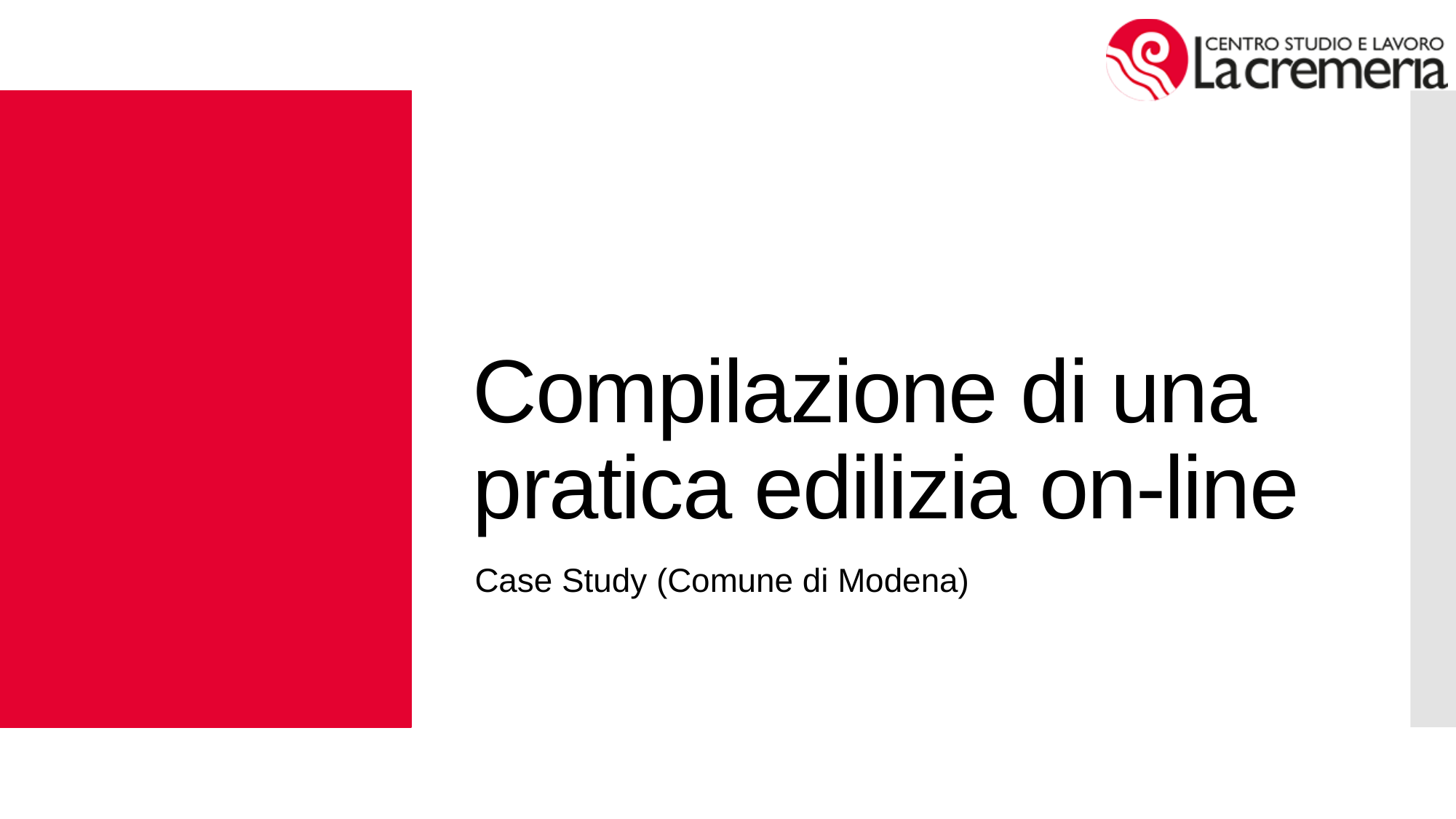

# Compilazione di una pratica edilizia on-line
Case Study (Comune di Modena)